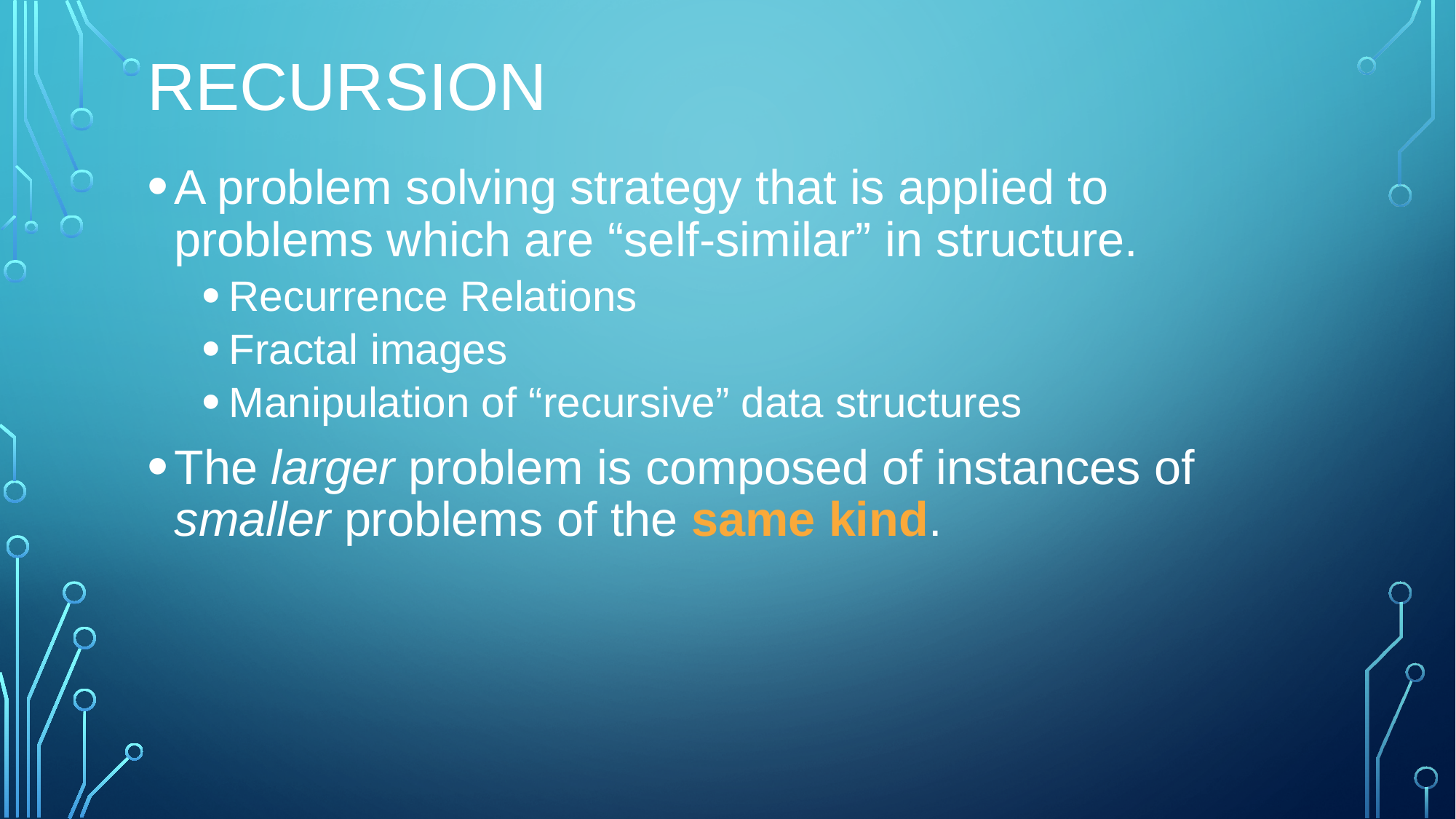

# Recursion
A problem solving strategy that is applied to problems which are “self-similar” in structure.
Recurrence Relations
Fractal images
Manipulation of “recursive” data structures
The larger problem is composed of instances of smaller problems of the same kind.